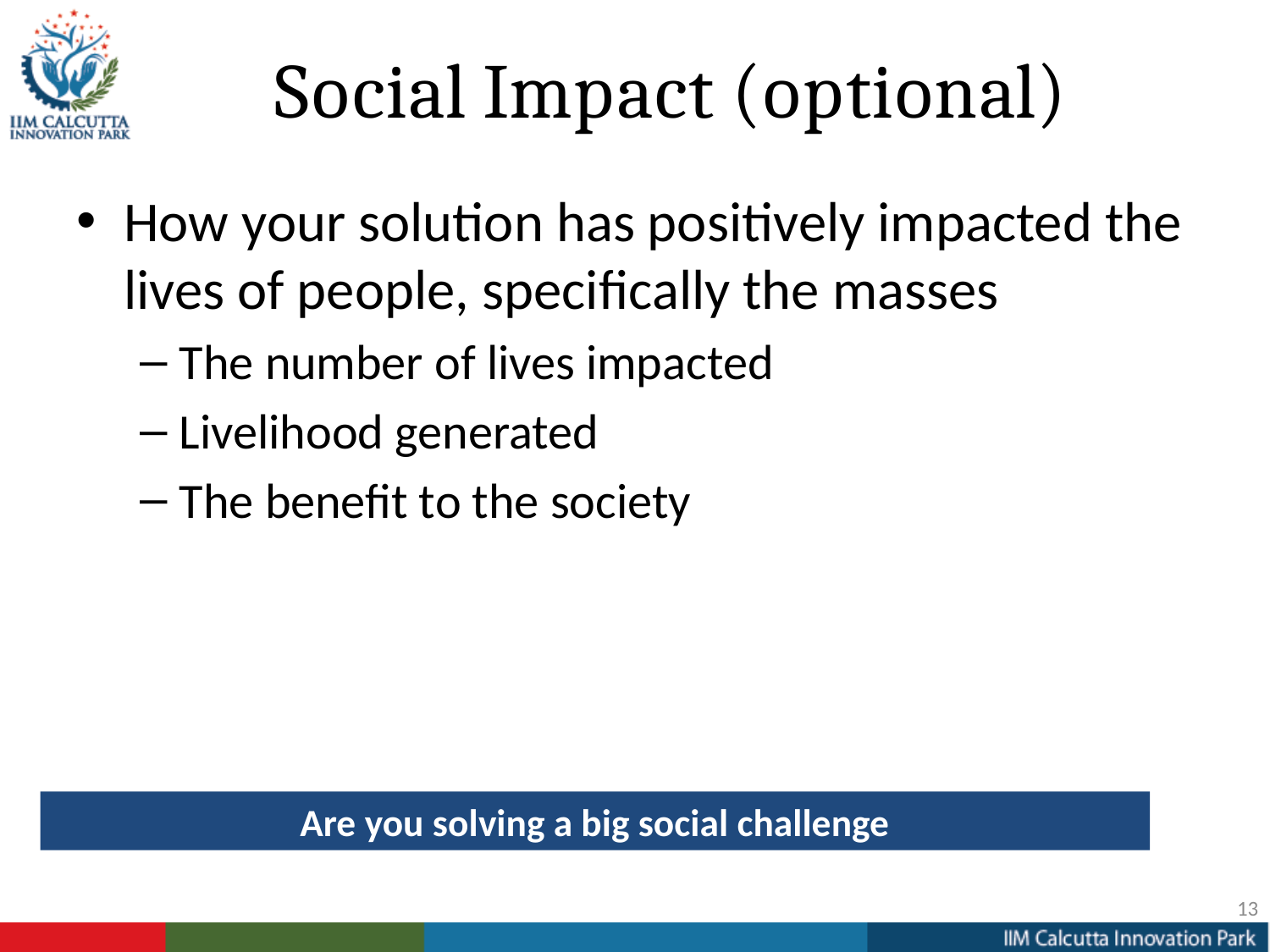

# Social Impact (optional)
How your solution has positively impacted the lives of people, specifically the masses
The number of lives impacted
Livelihood generated
The benefit to the society

Are you solving a big social challenge
13